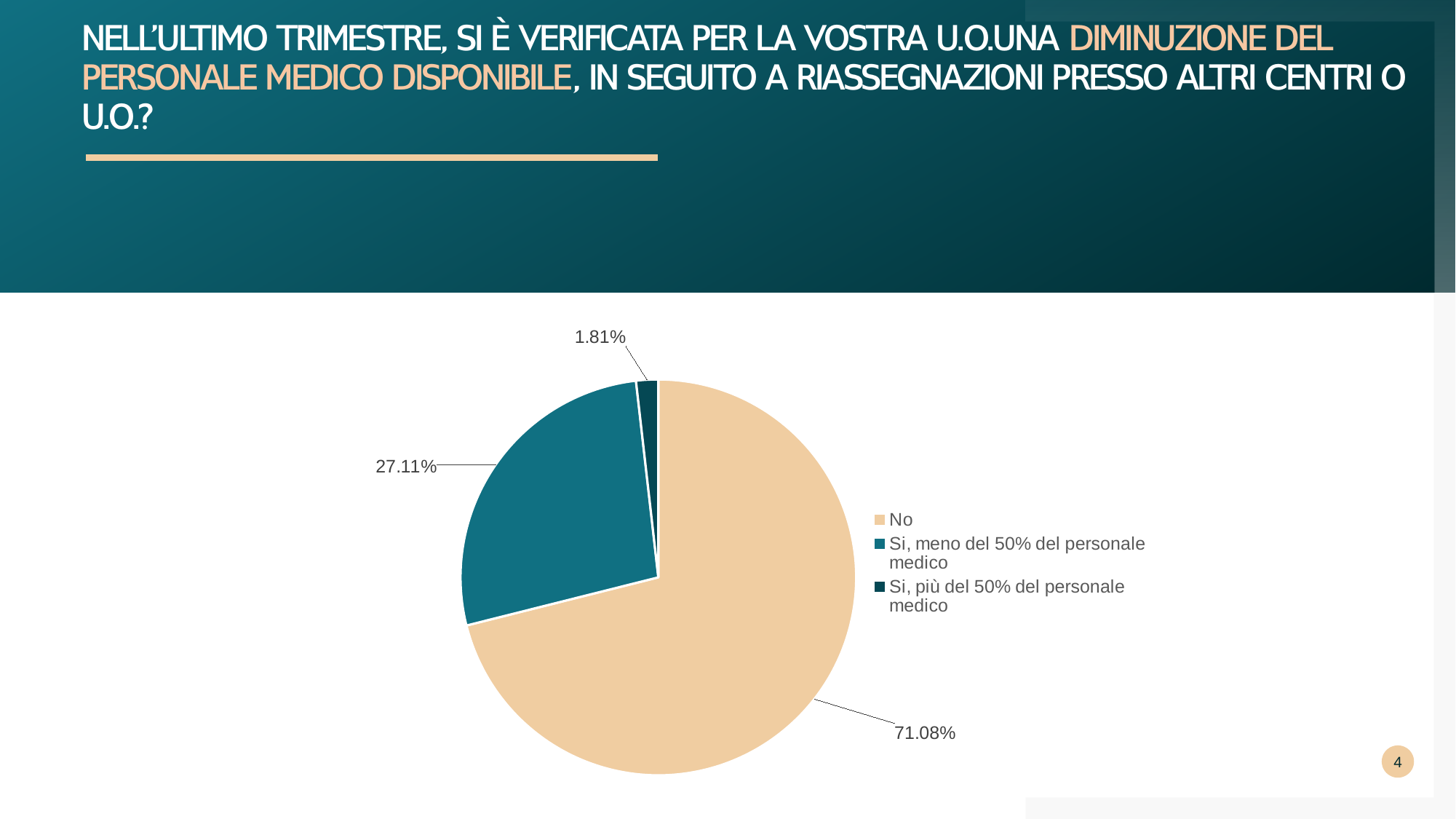

# NELL’ULTIMO TRIMESTRE, SI È VERIFICATA PER LA VOSTRA U.O.UNA DIMINUZIONE DEL PERSONALE MEDICO DISPONIBILE, IN SEGUITO A RIASSEGNAZIONI PRESSO ALTRI CENTRI O U.O.?

### Chart

| Category | ORGANICO |
|---|---|
| No | 118.0 |
| Si, meno del 50% del personale medico | 45.0 |
| Si, più del 50% del personale medico | 3.0 |
4